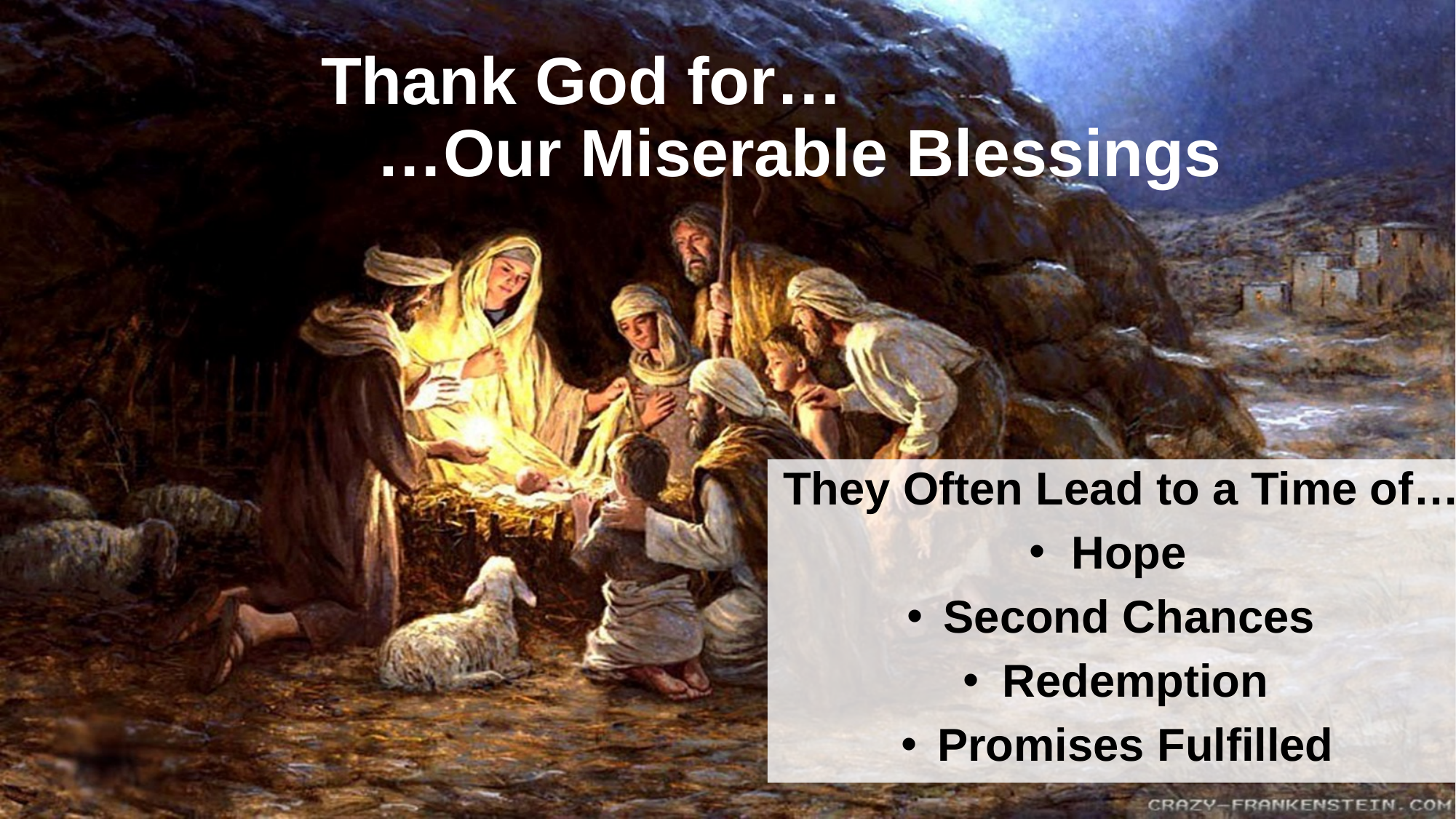

# Thank God for… …Our Miserable Blessings
They Often Lead to a Time of…
Hope
Second Chances
Redemption
Promises Fulfilled